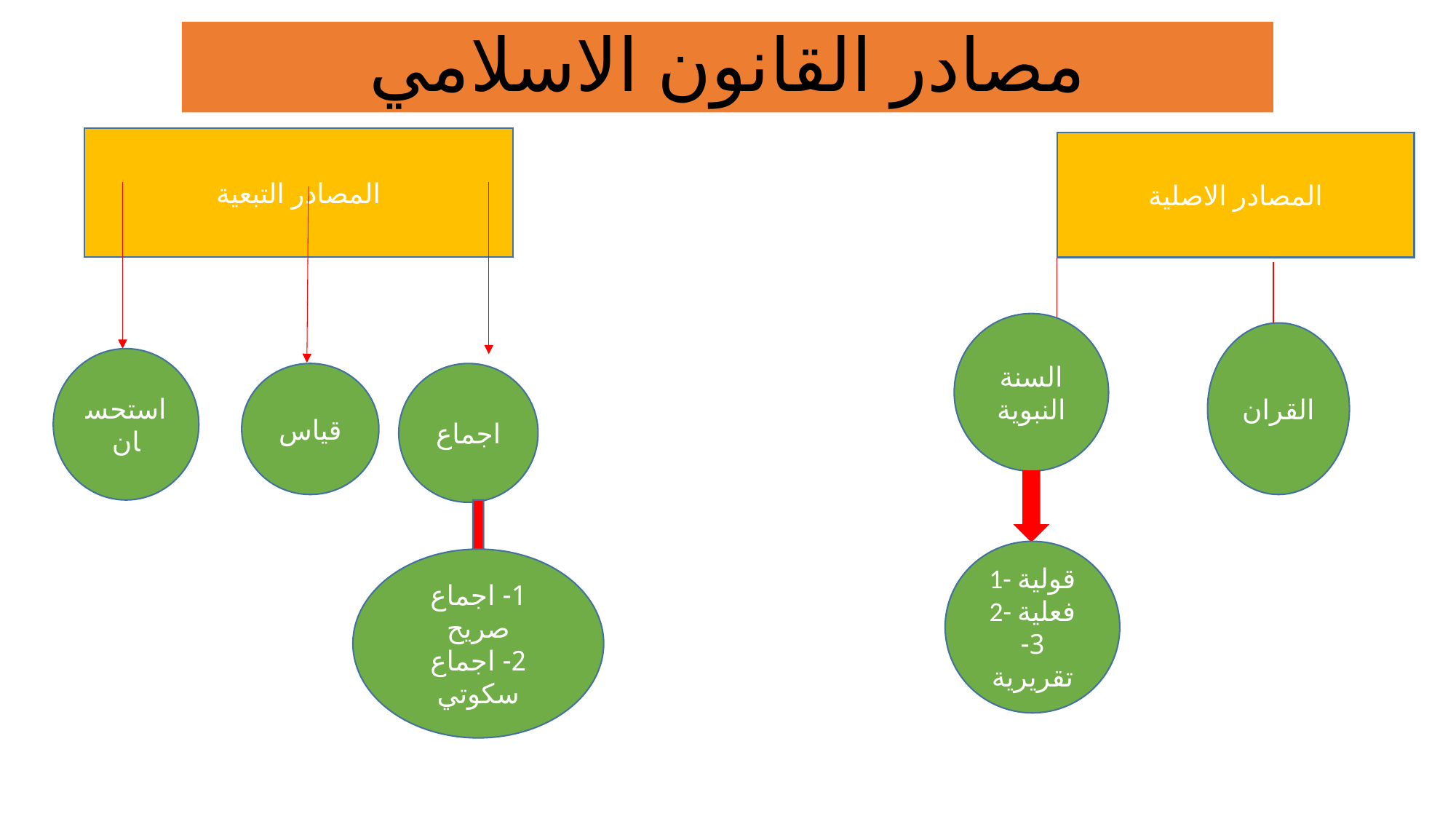

# مصادر القانون الاسلامي

المصادر التبعية
المصادر الاصلية
السنة النبوية
القران
استحسان
قياس
اجماع

1- قولية
2- فعلية
3- تقريرية
1- اجماع صريح
2- اجماع سكوتي